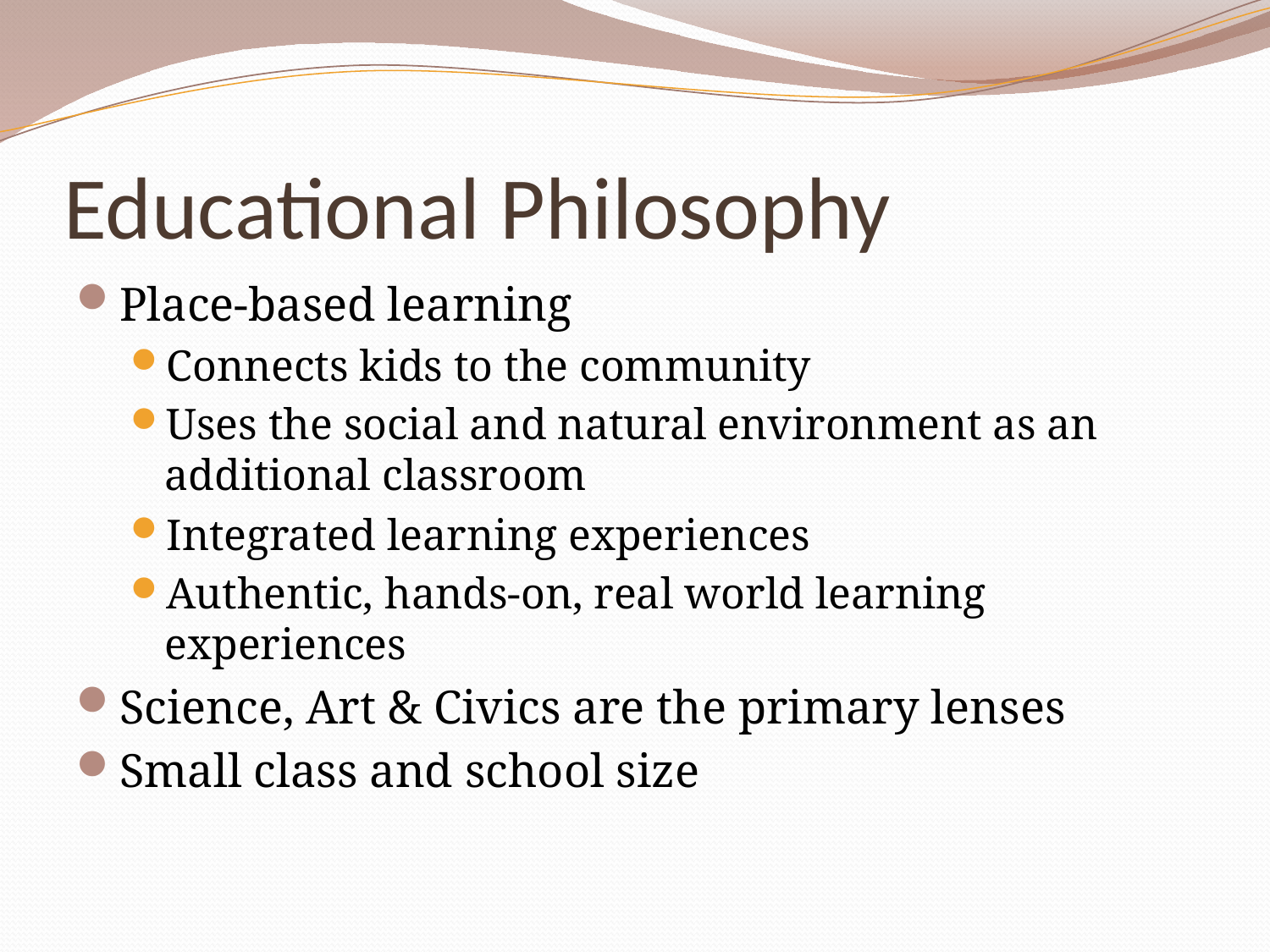

# Educational Philosophy
Place-based learning
Connects kids to the community
Uses the social and natural environment as an additional classroom
Integrated learning experiences
Authentic, hands-on, real world learning experiences
Science, Art & Civics are the primary lenses
Small class and school size